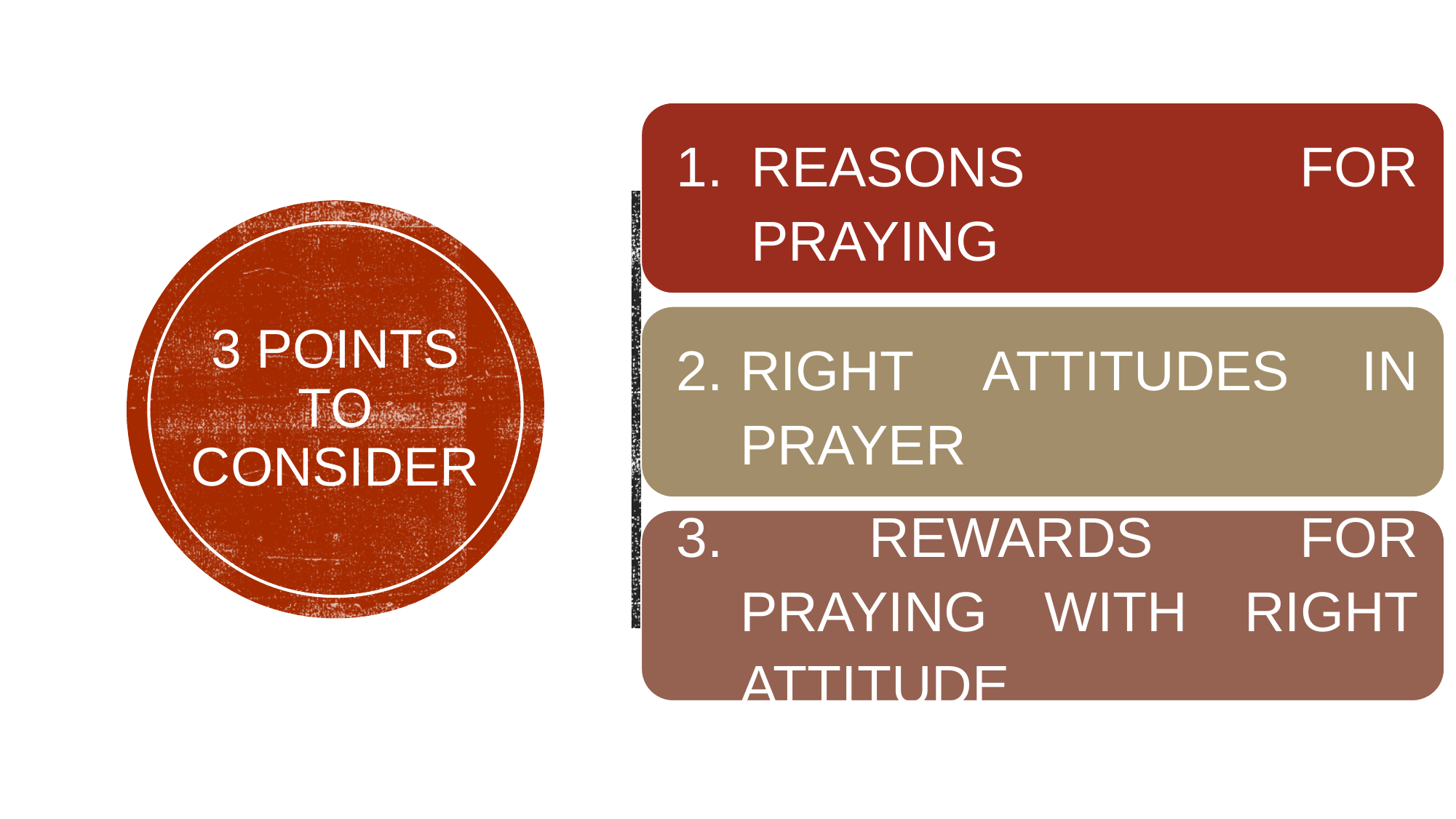

1.	REASONS FOR PRAYING
2.	RIGHT ATTITUDES IN PRAYER
3. REWARDS FOR PRAYING WITH RIGHT ATTITUDE

# 3 points to consider